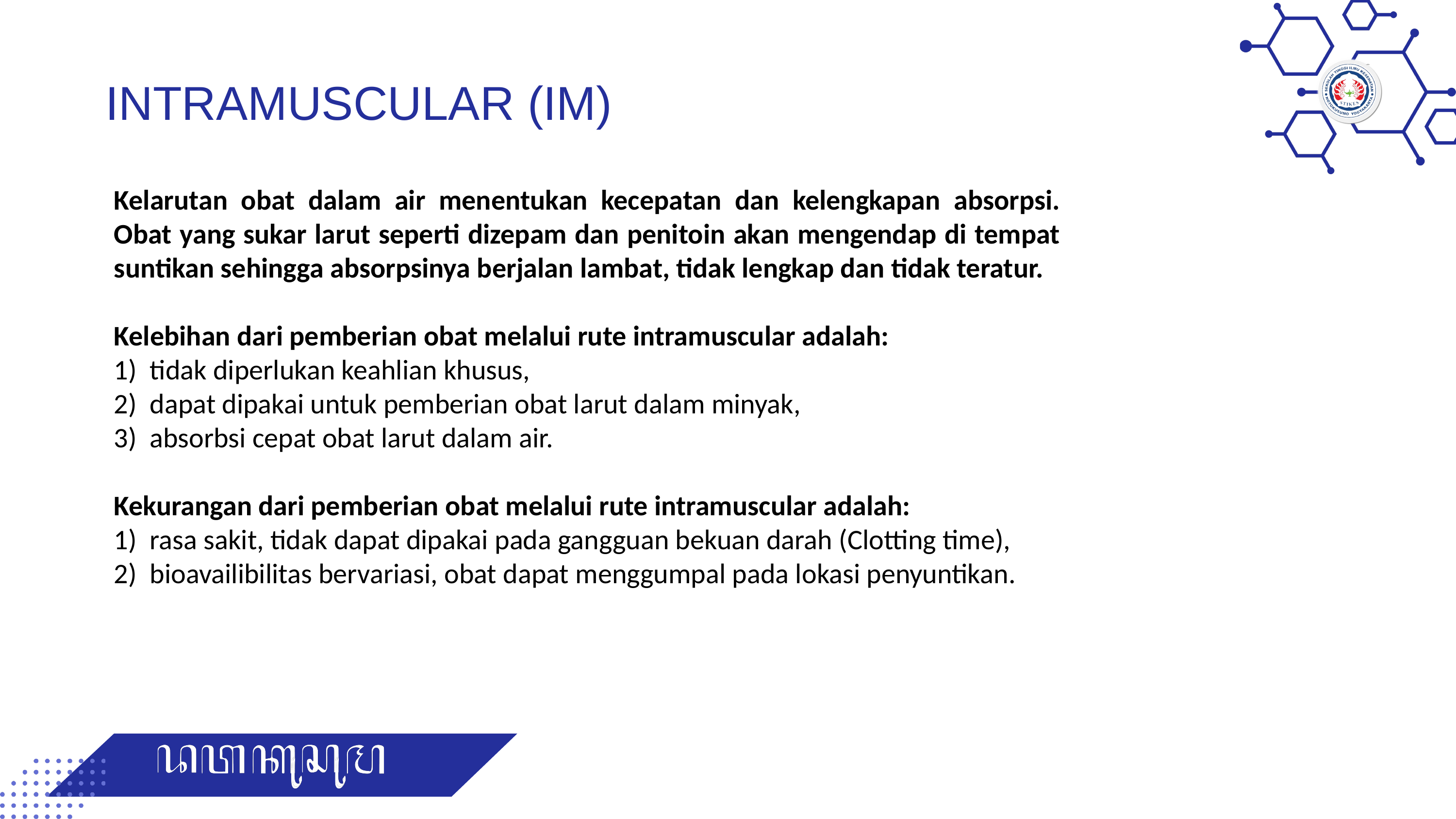

INTRAMUSCULAR (IM)
Kelarutan obat dalam air menentukan kecepatan dan kelengkapan absorpsi. Obat yang sukar larut seperti dizepam dan penitoin akan mengendap di tempat suntikan sehingga absorpsinya berjalan lambat, tidak lengkap dan tidak teratur.

Kelebihan dari pemberian obat melalui rute intramuscular adalah:
1)  tidak diperlukan keahlian khusus,
2)  dapat dipakai untuk pemberian obat larut dalam minyak,
3)  absorbsi cepat obat larut dalam air.

Kekurangan dari pemberian obat melalui rute intramuscular adalah:
1)  rasa sakit, tidak dapat dipakai pada gangguan bekuan darah (Clotting time),
2)  bioavailibilitas bervariasi, obat dapat menggumpal pada lokasi penyuntikan.